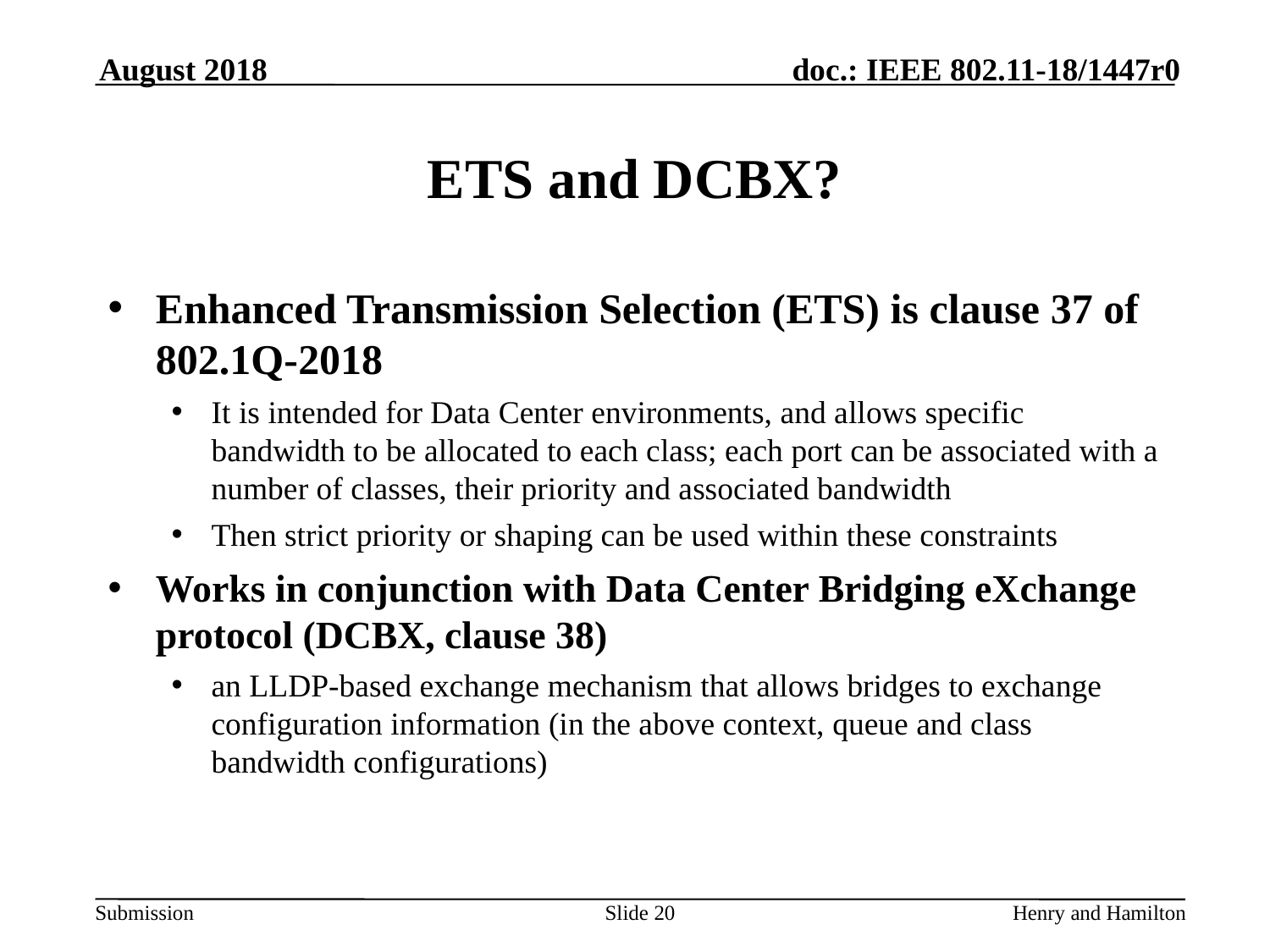

August 2018
# ETS and DCBX?
Enhanced Transmission Selection (ETS) is clause 37 of 802.1Q-2018
It is intended for Data Center environments, and allows specific bandwidth to be allocated to each class; each port can be associated with a number of classes, their priority and associated bandwidth
Then strict priority or shaping can be used within these constraints
Works in conjunction with Data Center Bridging eXchange protocol (DCBX, clause 38)
an LLDP-based exchange mechanism that allows bridges to exchange configuration information (in the above context, queue and class bandwidth configurations)

Slide 20
Henry and Hamilton